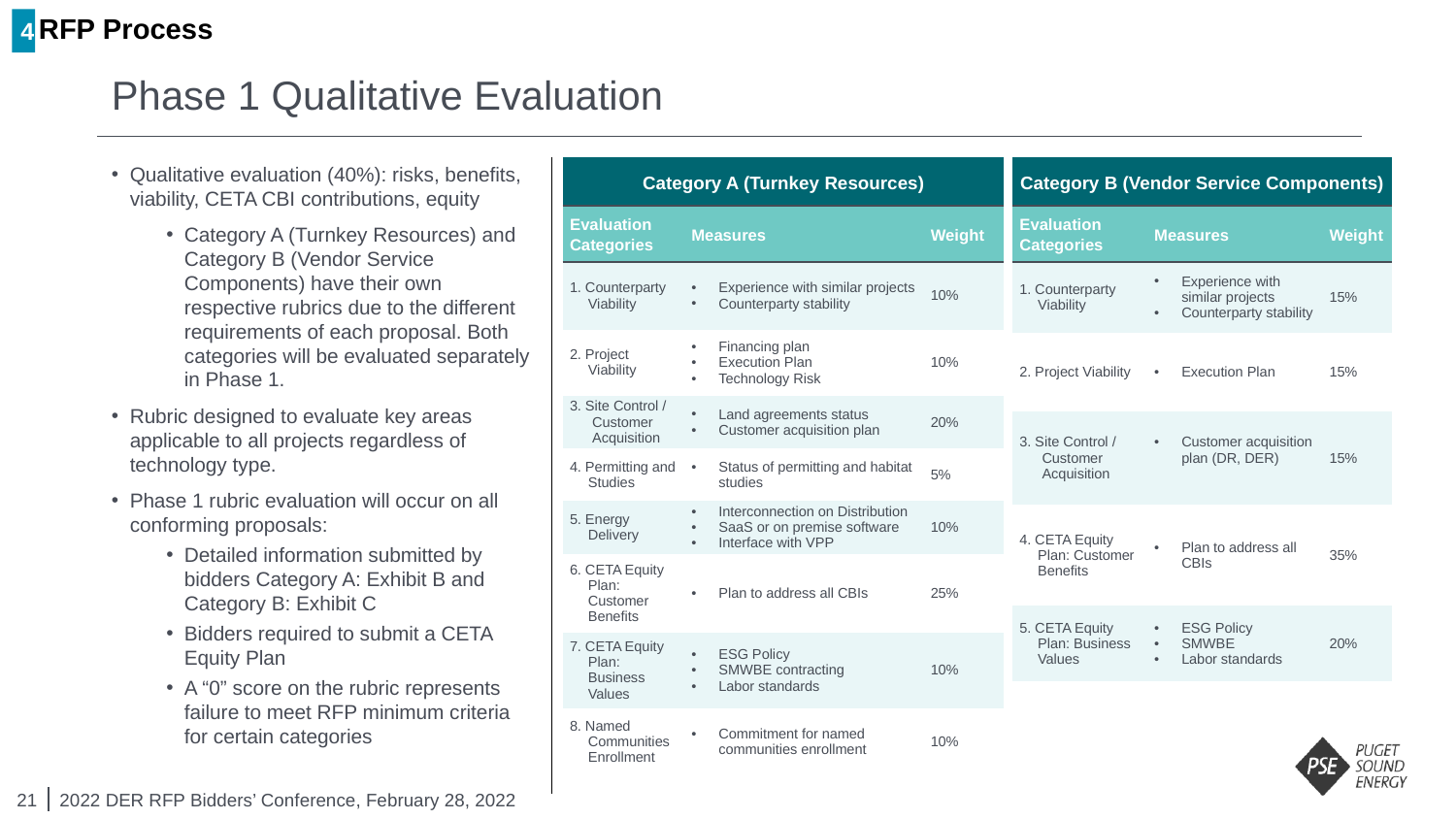

4
RFP Process
# Phase 1 Qualitative Evaluation
Qualitative evaluation (40%): risks, benefits, viability, CETA CBI contributions, equity
Category A (Turnkey Resources) and Category B (Vendor Service Components) have their own respective rubrics due to the different requirements of each proposal. Both categories will be evaluated separately in Phase 1.
Rubric designed to evaluate key areas applicable to all projects regardless of technology type.
Phase 1 rubric evaluation will occur on all conforming proposals:
Detailed information submitted by bidders Category A: Exhibit B and Category B: Exhibit C
Bidders required to submit a CETA Equity Plan
A “0” score on the rubric represents failure to meet RFP minimum criteria for certain categories
| Category A (Turnkey Resources) |  |  |
| --- | --- | --- |
| Evaluation Categories | Measures | Weight |
| 1. Counterparty Viability | Experience with similar projects Counterparty stability | 10% |
| 2. Project Viability | Financing plan Execution Plan Technology Risk | 10% |
| 3. Site Control / Customer Acquisition | Land agreements status Customer acquisition plan | 20% |
| 4. Permitting and Studies | Status of permitting and habitat studies | 5% |
| 5. Energy Delivery | Interconnection on Distribution SaaS or on premise software Interface with VPP | 10% |
| 6. CETA Equity Plan: Customer Benefits | Plan to address all CBIs | 25% |
| 7. CETA Equity Plan: Business Values | ESG Policy SMWBE contracting Labor standards | 10% |
| 8. Named Communities Enrollment | Commitment for named communities enrollment | 10% |
| Category B (Vendor Service Components) |  |  |
| --- | --- | --- |
| Evaluation Categories | Measures | Weight |
| 1. Counterparty Viability | Experience with similar projects Counterparty stability | 15% |
| 2. Project Viability | Execution Plan | 15% |
| 3. Site Control / Customer Acquisition | Customer acquisition plan (DR, DER) | 15% |
| 4. CETA Equity Plan: Customer Benefits | Plan to address all CBIs | 35% |
| 5. CETA Equity Plan: Business Values | ESG Policy SMWBE Labor standards | 20% |